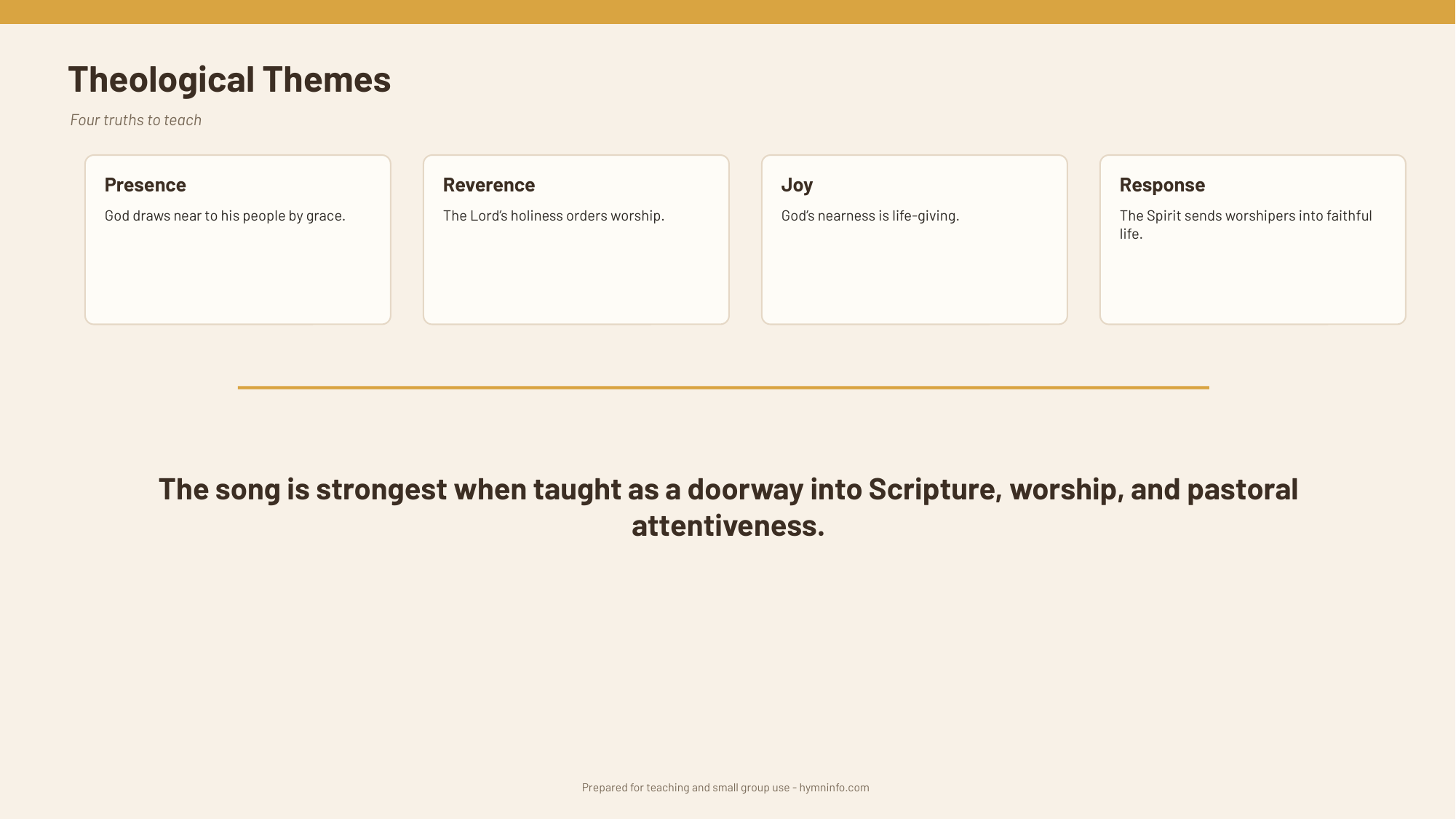

Theological Themes
Four truths to teach

Presence
Reverence
Joy
Response
God draws near to his people by grace.
The Lord’s holiness orders worship.
God’s nearness is life-giving.
The Spirit sends worshipers into faithful life.

The song is strongest when taught as a doorway into Scripture, worship, and pastoral attentiveness.
Prepared for teaching and small group use - hymninfo.com